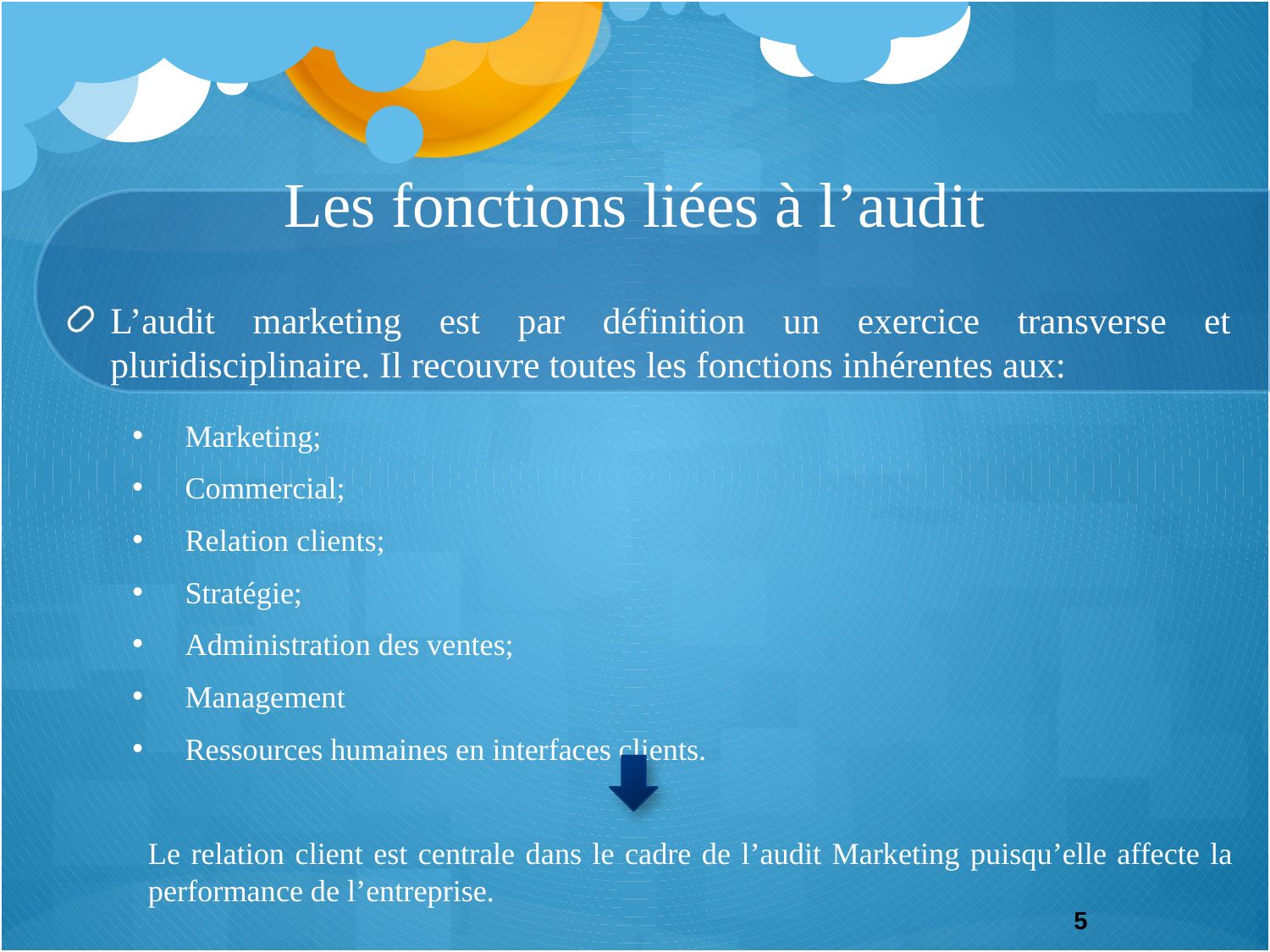

# Les fonctions liées à l’audit
L’audit marketing est par définition un exercice transverse et pluridisciplinaire. Il recouvre toutes les fonctions inhérentes aux:
Marketing;
Commercial;
Relation clients;
Stratégie;
Administration des ventes;
Management
Ressources humaines en interfaces clients.

Le relation client est centrale dans le cadre de l’audit Marketing puisqu’elle affecte la performance de l’entreprise.

5